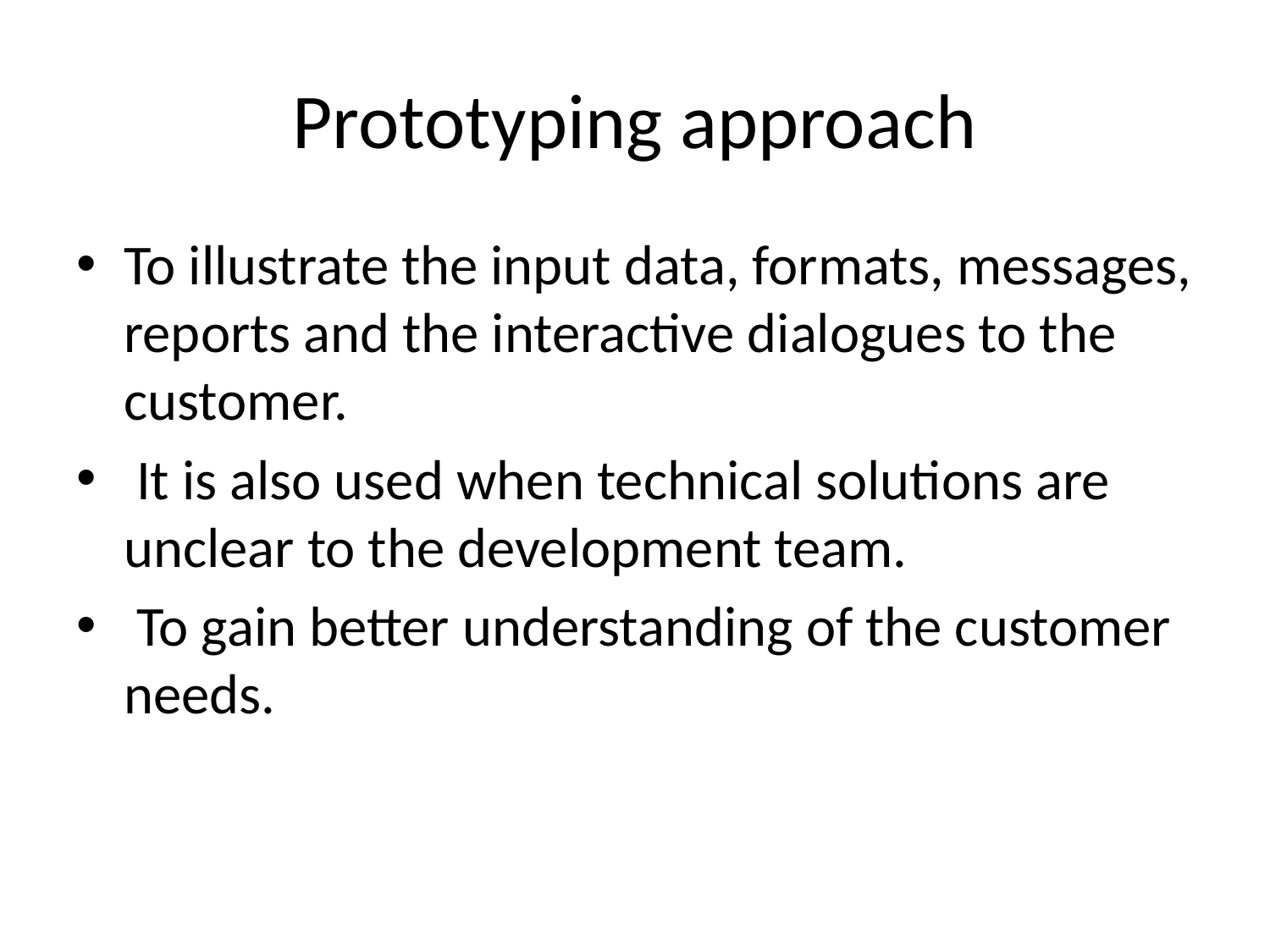

# Prototyping approach
To illustrate the input data, formats, messages, reports and the interactive dialogues to the customer.
 It is also used when technical solutions are unclear to the development team.
 To gain better understanding of the customer needs.